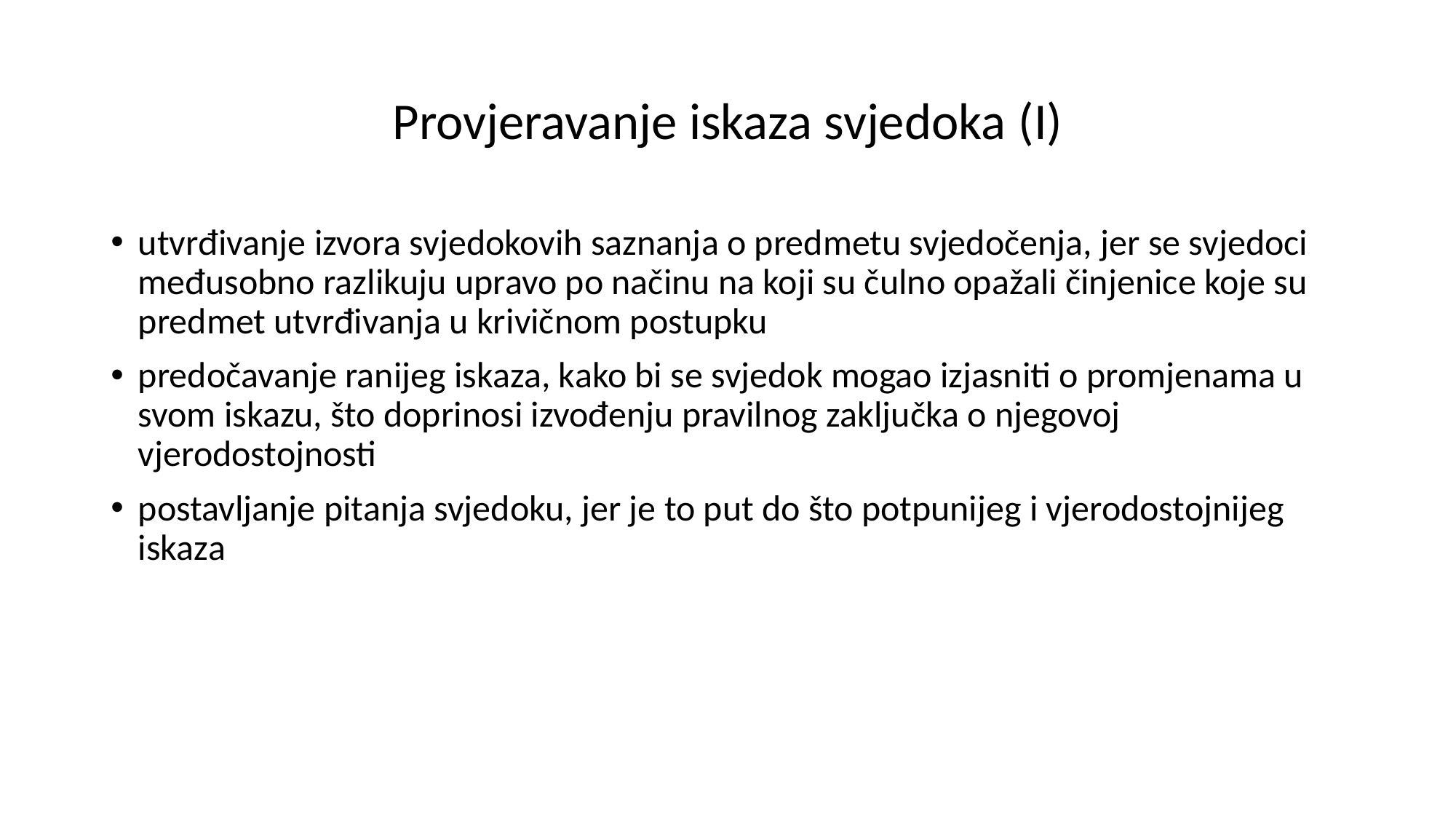

# Provjeravanje iskaza svjedoka (I)
utvrđivanje izvora svjedokovih saznanja o predmetu svjedočenja, jer se svjedoci međusobno razlikuju upravo po načinu na koji su čulno opažali činjenice koje su predmet utvrđivanja u krivičnom postupku
predočavanje ranijeg iskaza, kako bi se svjedok mogao izjasniti o promjenama u svom iskazu, što doprinosi izvođenju pravilnog zaključka o njegovoj vjerodostojnosti
postavljanje pitanja svjedoku, jer je to put do što potpunijeg i vjerodostojnijeg iskaza